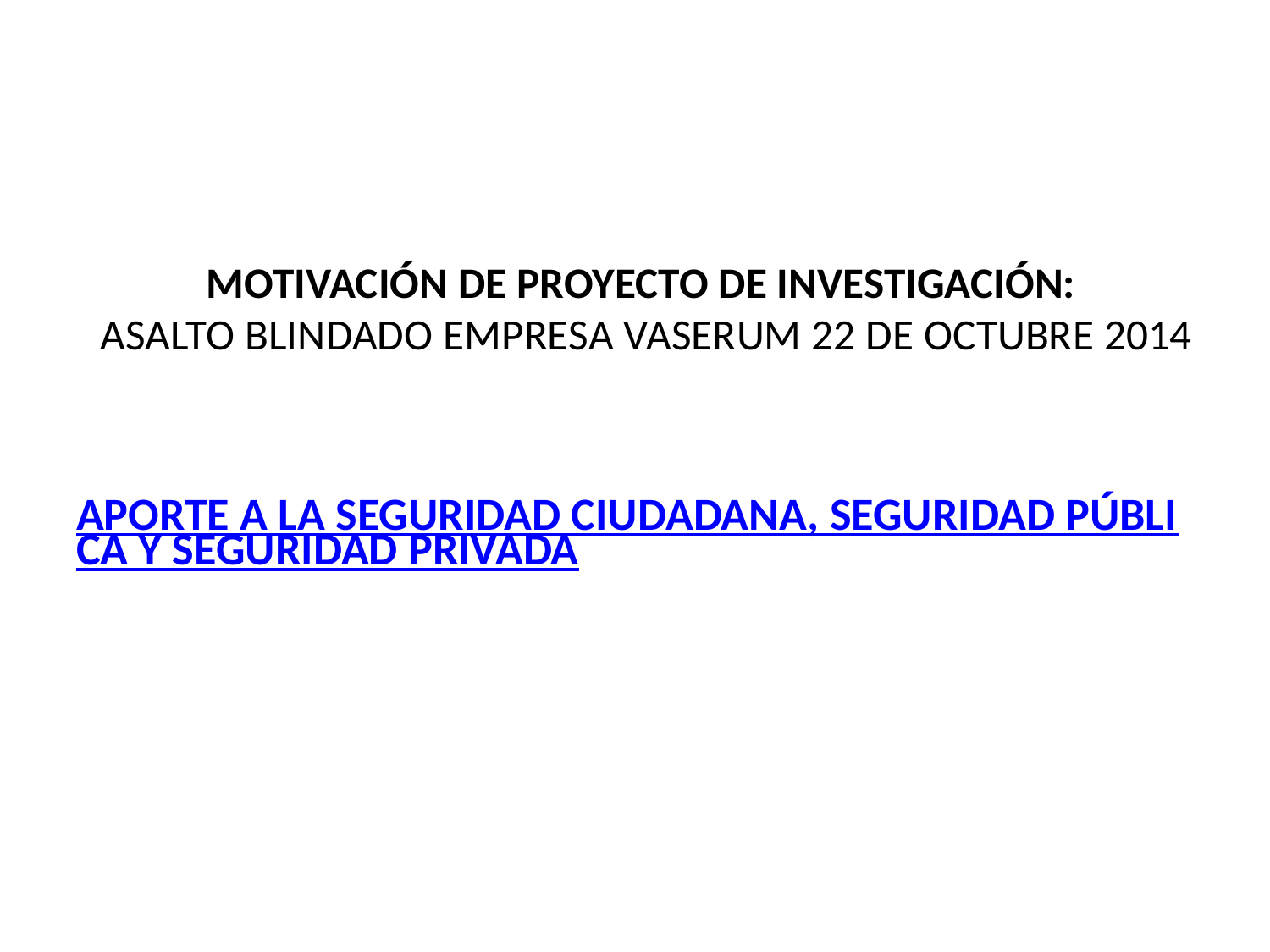

MOTIVACIÓN DE PROYECTO DE INVESTIGACIÓN:
ASALTO BLINDADO EMPRESA VASERUM 22 DE OCTUBRE 2014
# APORTE A LA SEGURIDAD CIUDADANA, SEGURIDAD PÚBLICA Y SEGURIDAD PRIVADA